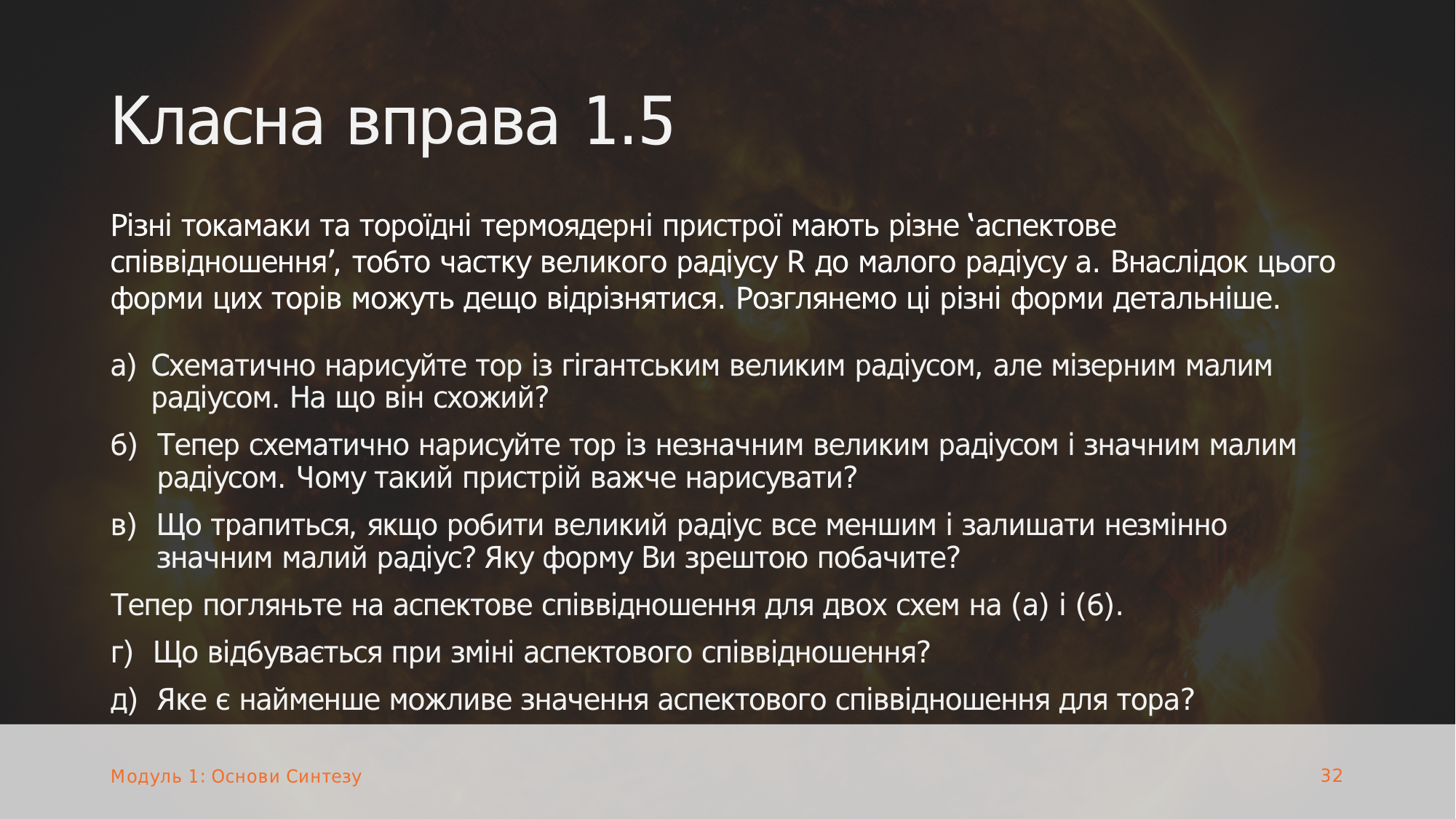

# Класна вправа 1.5
Різні токамаки та тороїдні термоядерні пристрої мають різне ‘аспектове співвідношення’, тобто частку великого радіусу R до малого радіусу a. Внаслідок цього форми цих торів можуть дещо відрізнятися. Розглянемо ці різні форми детальніше.

Схематично нарисуйте тор із гігантським великим радіусом, але мізерним малим радіусом. На що він схожий?
б)  Тепер схематично нарисуйте тор із незначним великим радіусом і значним малим
     радіусом. Чому такий пристрій важче нарисувати?
в)  Що трапиться, якщо робити великий радіус все меншим і залишати незмінно
     значним малий радіус? Яку форму Ви зрештою побачите?
Тепер погляньте на аспектове співвідношення для двох схем на (a) і (б).
г)  Що відбувається при зміні аспектового співвідношення?
д)  Яке є найменше можливе значення аспектового співвідношення для тора?

32
Модуль 1: Основи Синтезу